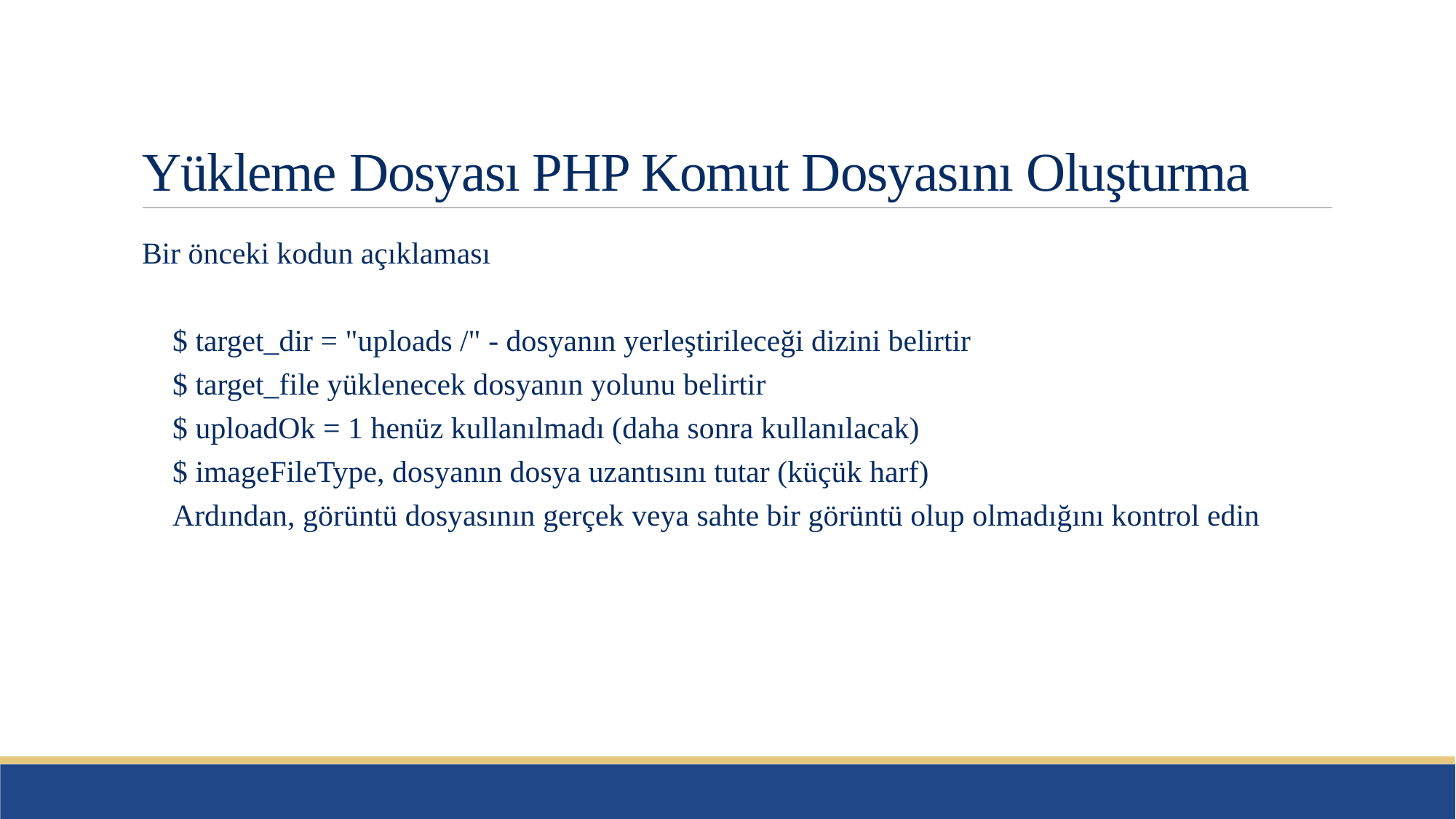

# Yükleme Dosyası PHP Komut Dosyasını Oluşturma
Bir önceki kodun açıklaması

    $ target_dir = "uploads /" - dosyanın yerleştirileceği dizini belirtir
    $ target_file yüklenecek dosyanın yolunu belirtir
    $ uploadOk = 1 henüz kullanılmadı (daha sonra kullanılacak)
    $ imageFileType, dosyanın dosya uzantısını tutar (küçük harf)
    Ardından, görüntü dosyasının gerçek veya sahte bir görüntü olup olmadığını kontrol edin